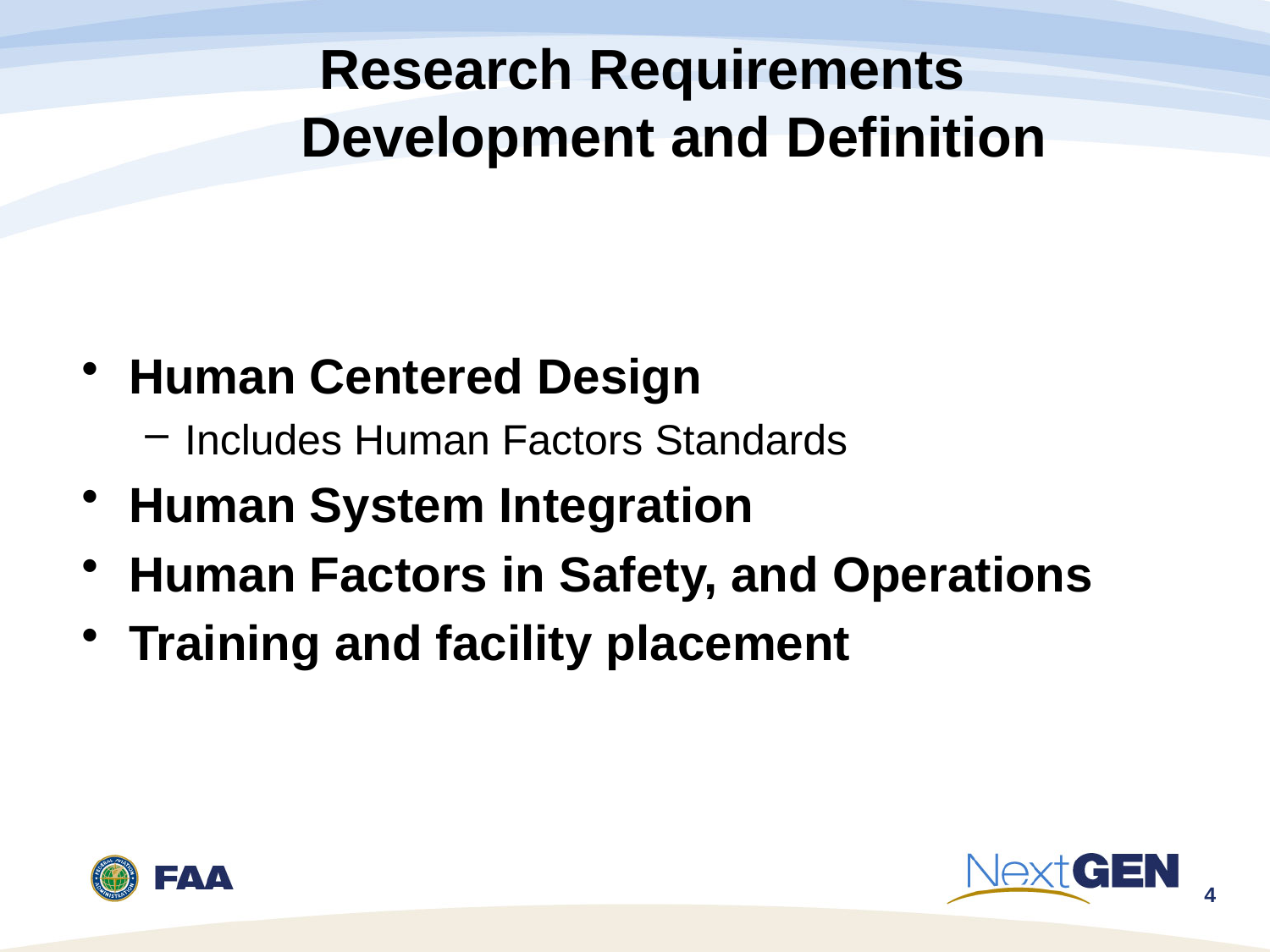

# Research Requirements Development and Definition
Human Centered Design
Includes Human Factors Standards
Human System Integration
Human Factors in Safety, and Operations
Training and facility placement
4